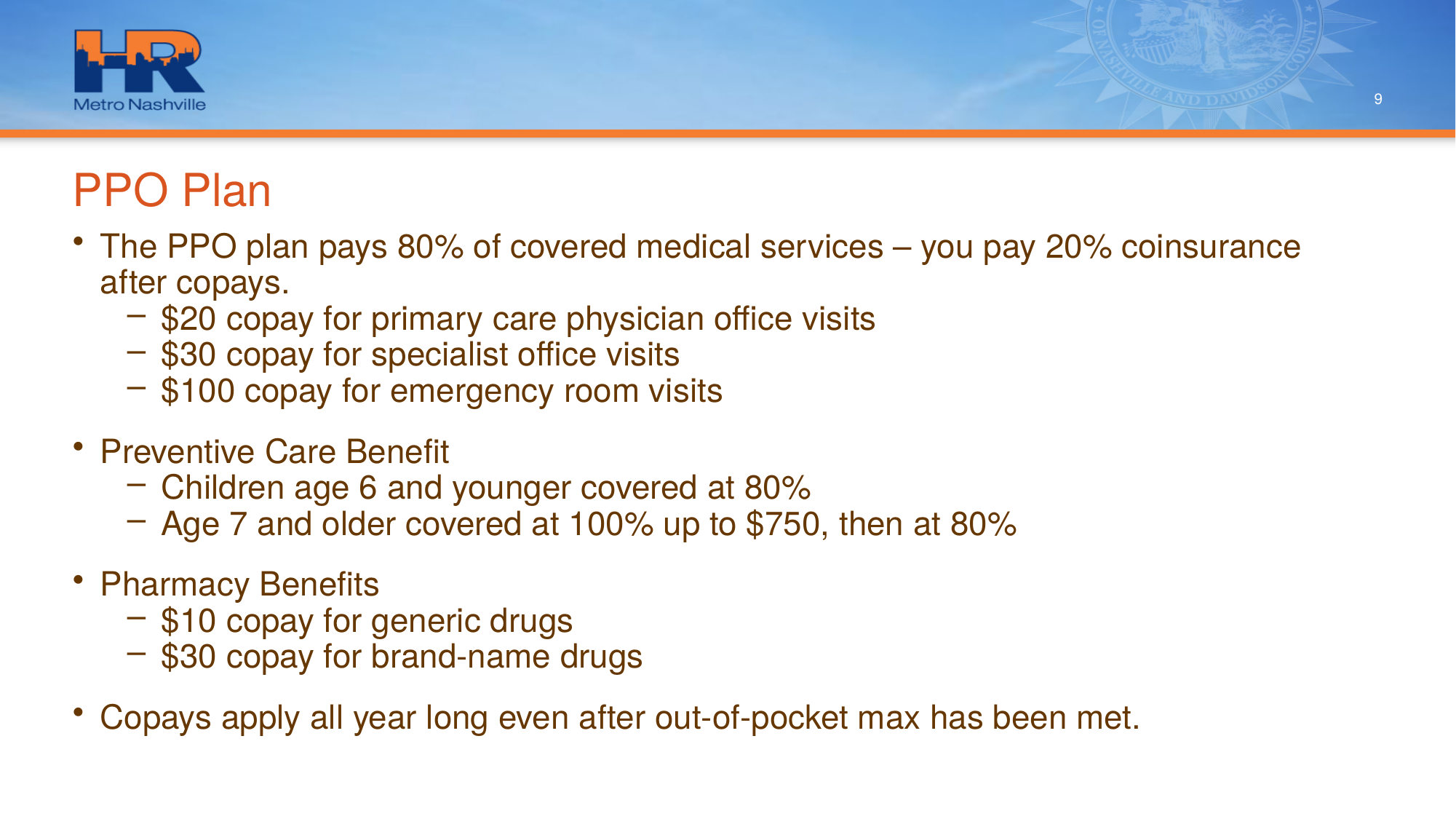

9
# PPO Plan
The PPO plan pays 80% of covered medical services – you pay 20% coinsurance after copays.
$20 copay for primary care physician office visits
$30 copay for specialist office visits
$100 copay for emergency room visits
Preventive Care Benefit
Children age 6 and younger covered at 80%
Age 7 and older covered at 100% up to $750, then at 80%
Pharmacy Benefits
$10 copay for generic drugs
$30 copay for brand-name drugs
Copays apply all year long even after out-of-pocket max has been met.